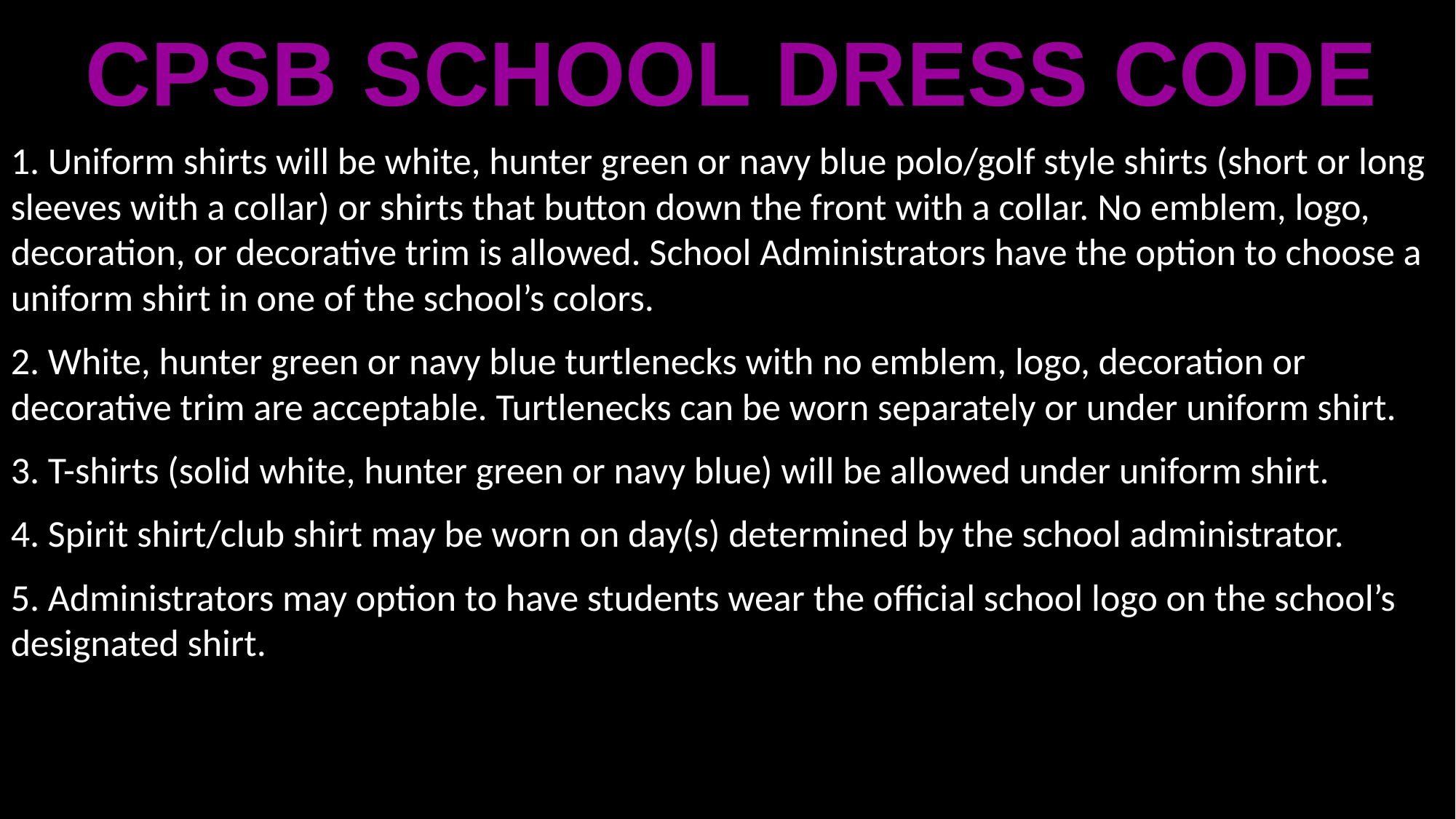

CPSB SCHOOL DRESS CODE
1. Uniform shirts will be white, hunter green or navy blue polo/golf style shirts (short or long sleeves with a collar) or shirts that button down the front with a collar. No emblem, logo, decoration, or decorative trim is allowed. School Administrators have the option to choose a uniform shirt in one of the school’s colors.

2. White, hunter green or navy blue turtlenecks with no emblem, logo, decoration or decorative trim are acceptable. Turtlenecks can be worn separately or under uniform shirt.

3. T-shirts (solid white, hunter green or navy blue) will be allowed under uniform shirt.

4. Spirit shirt/club shirt may be worn on day(s) determined by the school administrator.

5. Administrators may option to have students wear the official school logo on the school’s designated shirt.